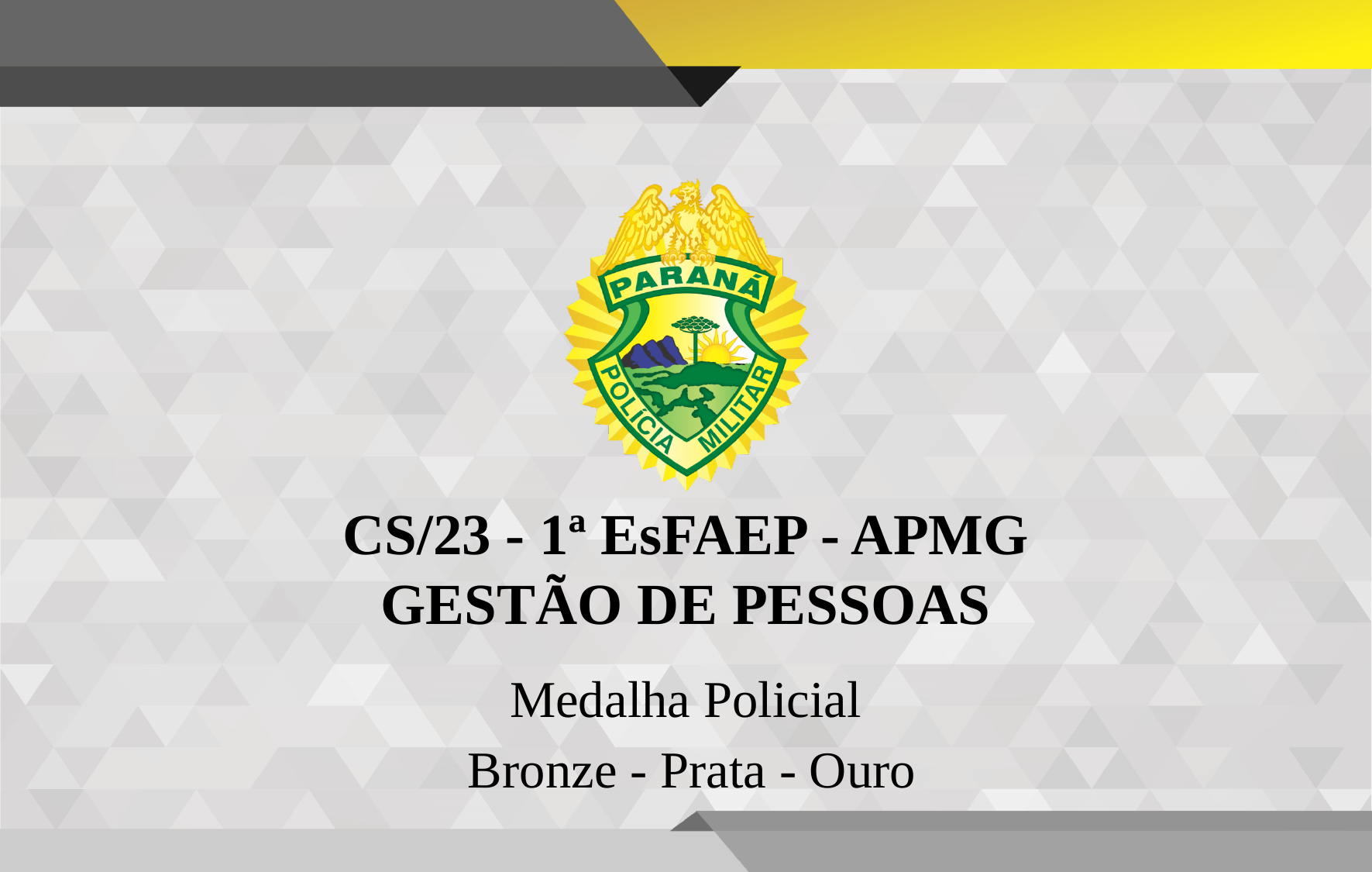

# CS/23 - 1ª EsFAEP - APMG GESTÃO DE PESSOAS
Medalha Policial
 Bronze - Prata - Ouro